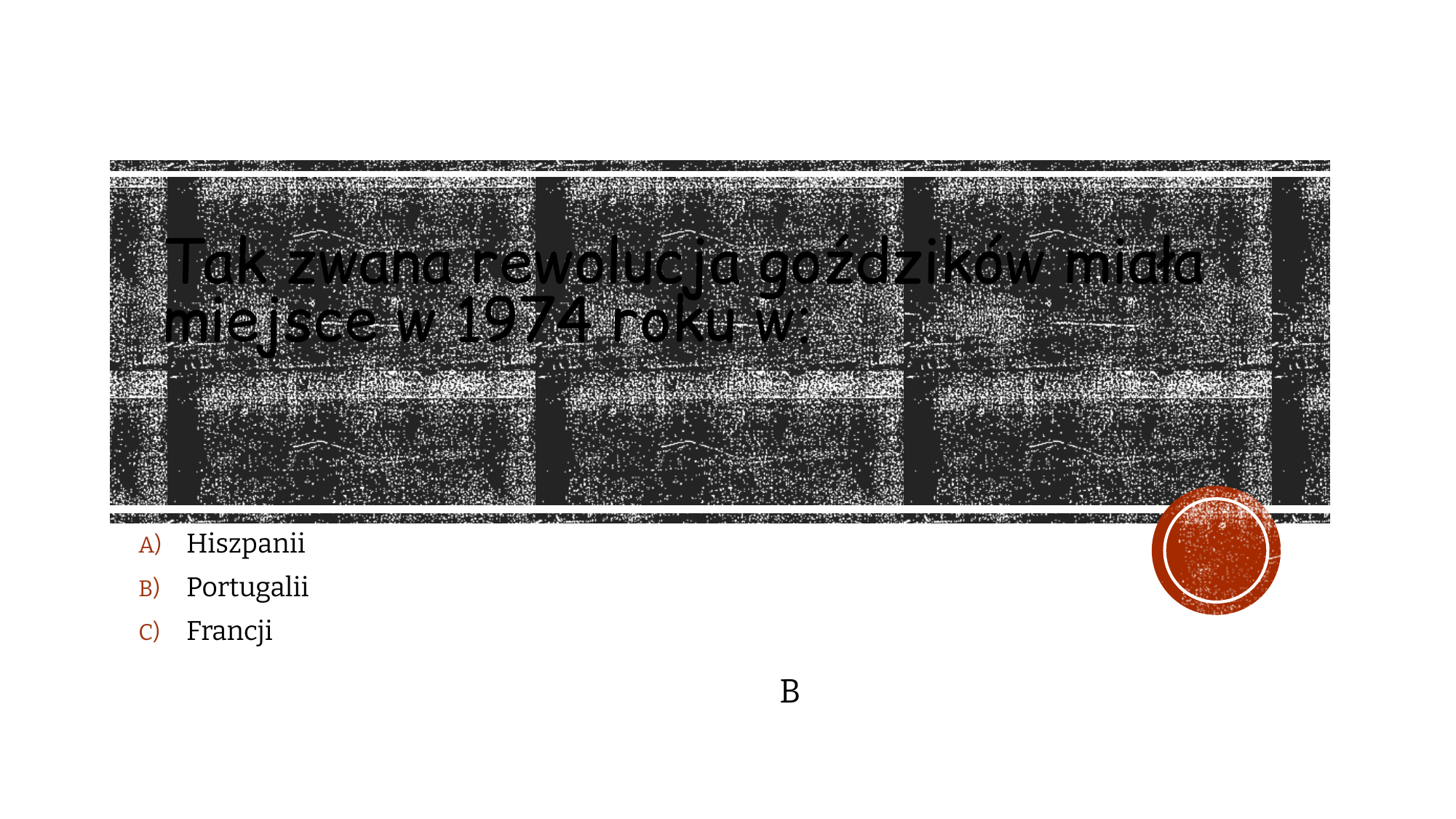

# Tak zwana rewolucja goździków miała miejsce w 1974 roku w:
Hiszpanii
Portugalii
Francji
B